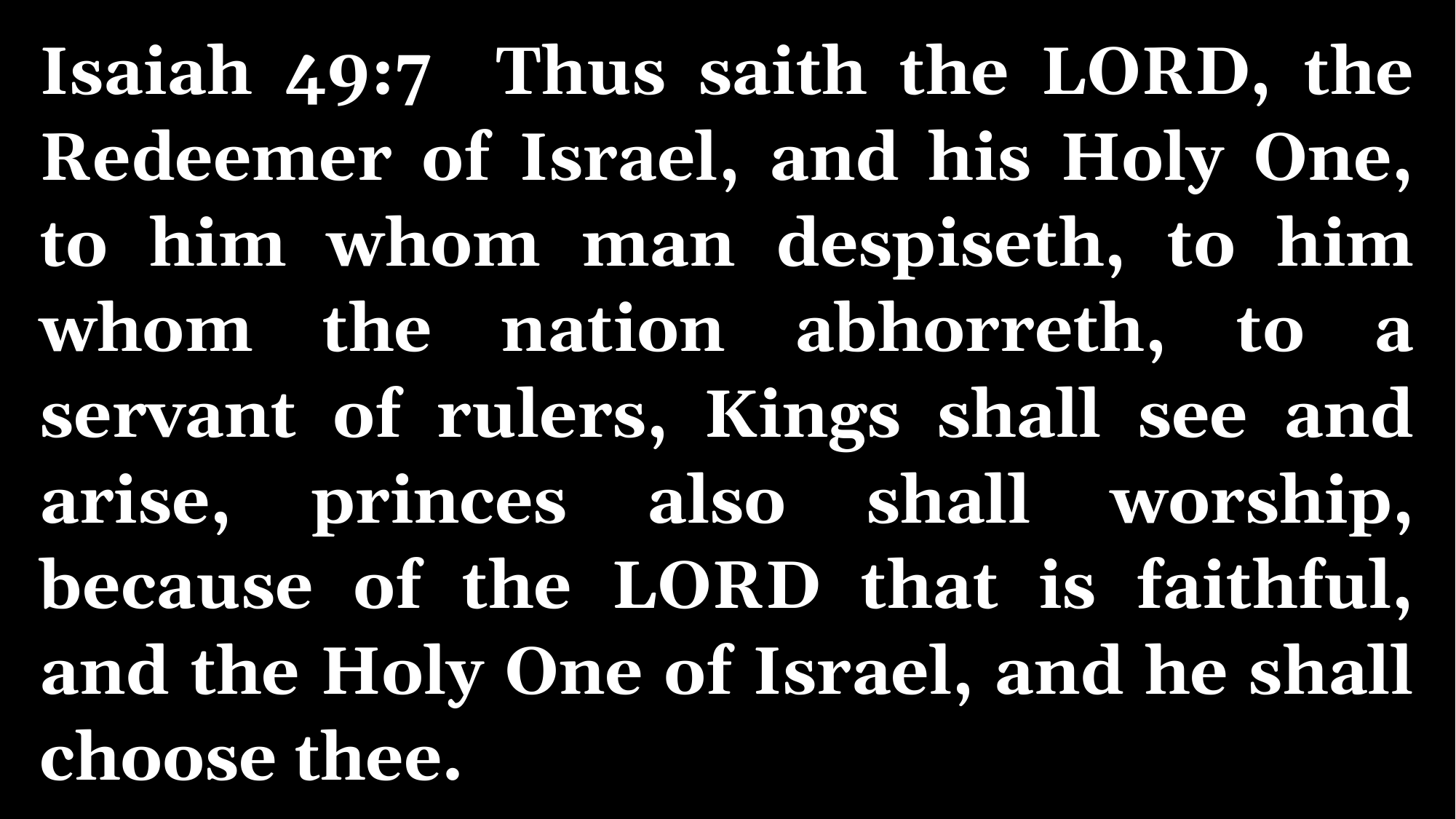

Isaiah 49:7  Thus saith the LORD, the Redeemer of Israel, and his Holy One, to him whom man despiseth, to him whom the nation abhorreth, to a servant of rulers, Kings shall see and arise, princes also shall worship, because of the LORD that is faithful, and the Holy One of Israel, and he shall choose thee.